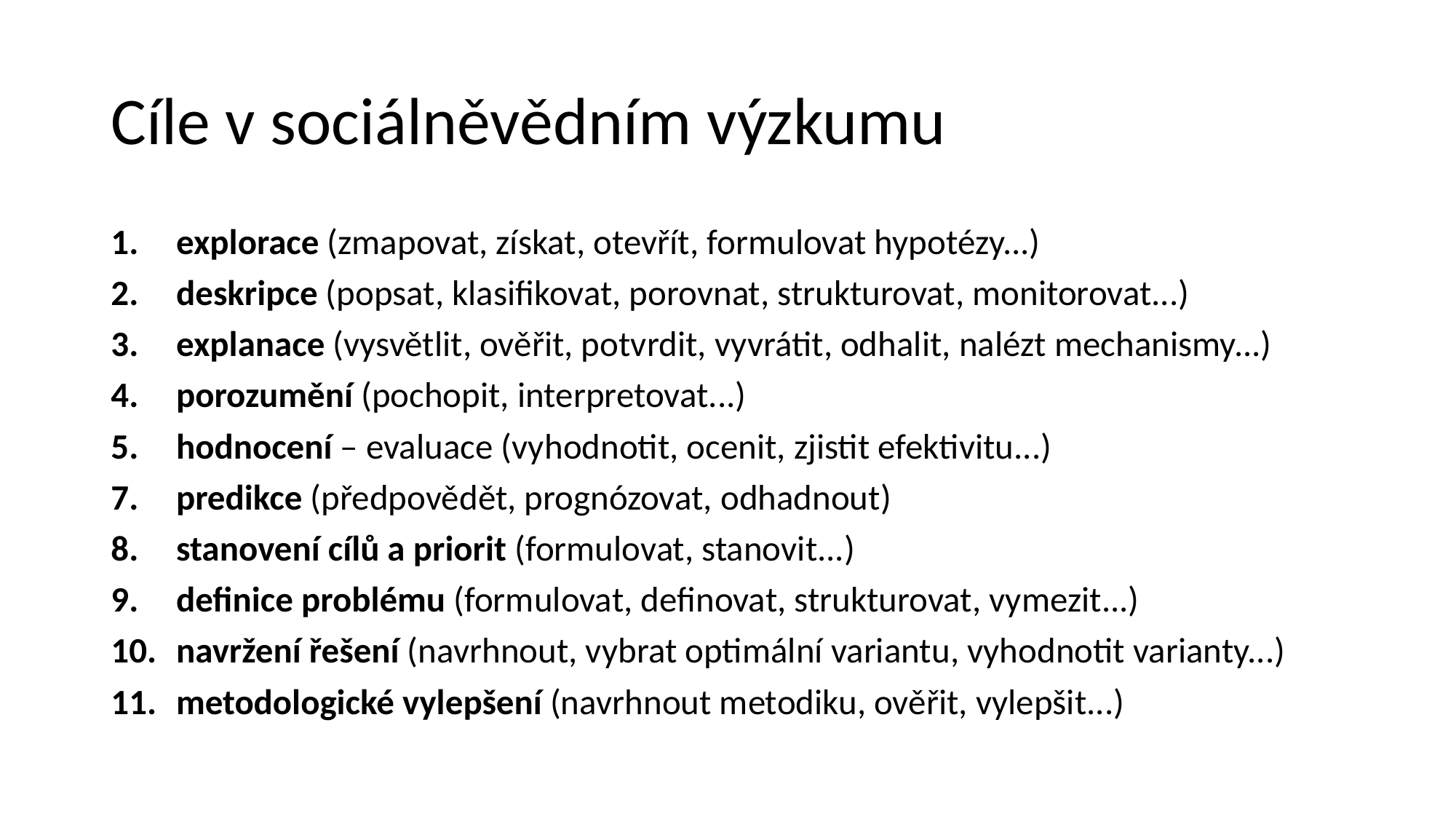

# Cíle v sociálněvědním výzkumu
explorace (zmapovat, získat, otevřít, formulovat hypotézy...)
deskripce (popsat, klasifikovat, porovnat, strukturovat, monitorovat...)
explanace (vysvětlit, ověřit, potvrdit, vyvrátit, odhalit, nalézt mechanismy...)
porozumění (pochopit, interpretovat...)
hodnocení – evaluace (vyhodnotit, ocenit, zjistit efektivitu...)
predikce (předpovědět, prognózovat, odhadnout)
stanovení cílů a priorit (formulovat, stanovit...)
definice problému (formulovat, definovat, strukturovat, vymezit...)
navržení řešení (navrhnout, vybrat optimální variantu, vyhodnotit varianty...)
metodologické vylepšení (navrhnout metodiku, ověřit, vylepšit...)